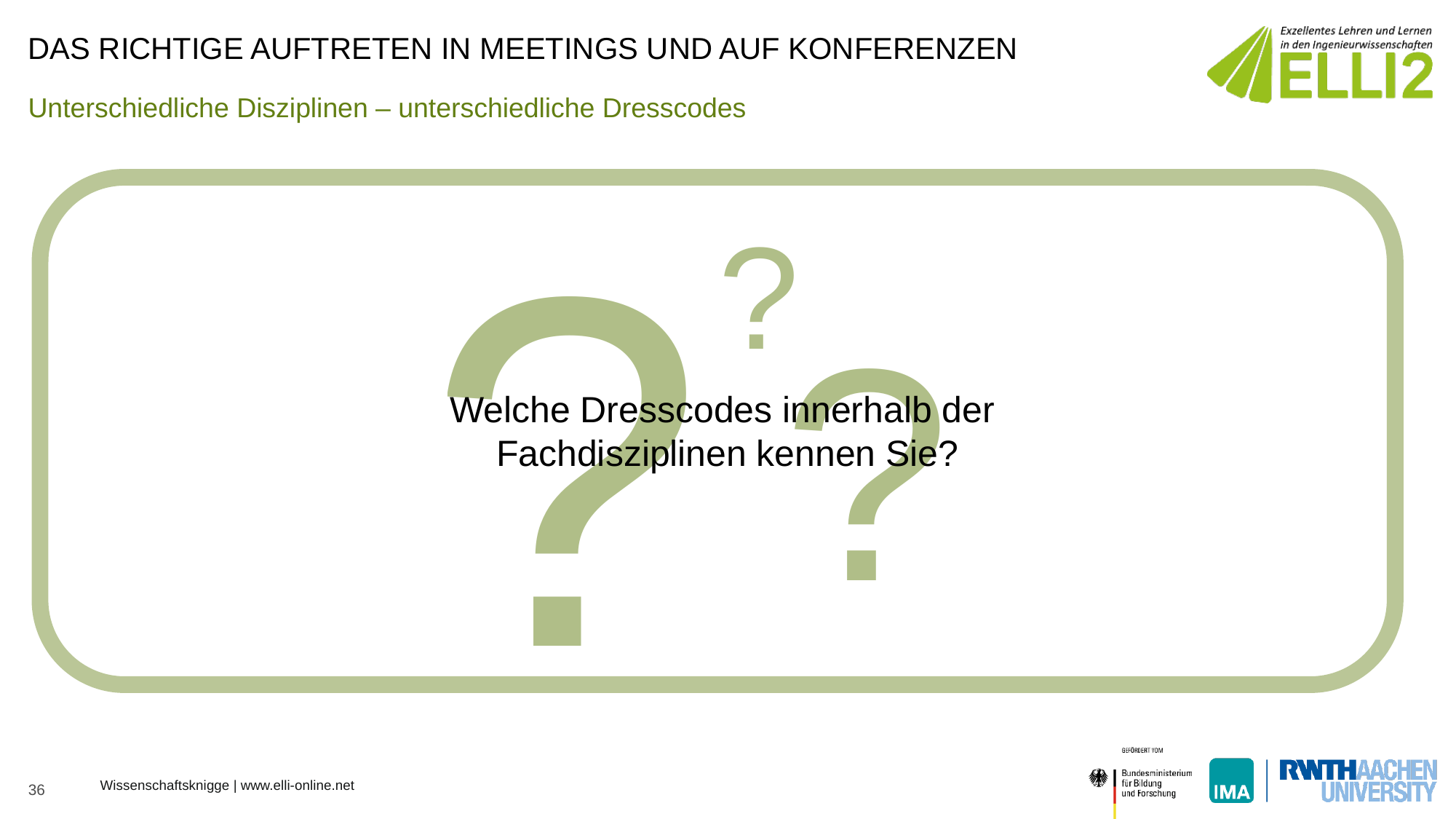

# DAS RICHTIGE AUFTRETEN IN MEETINGS UND AUF KONFERENZEN
Unterschiedliche Disziplinen – unterschiedliche Dresscodes
?

?
?
Welche Dresscodes innerhalb der
Fachdisziplinen kennen Sie?
36